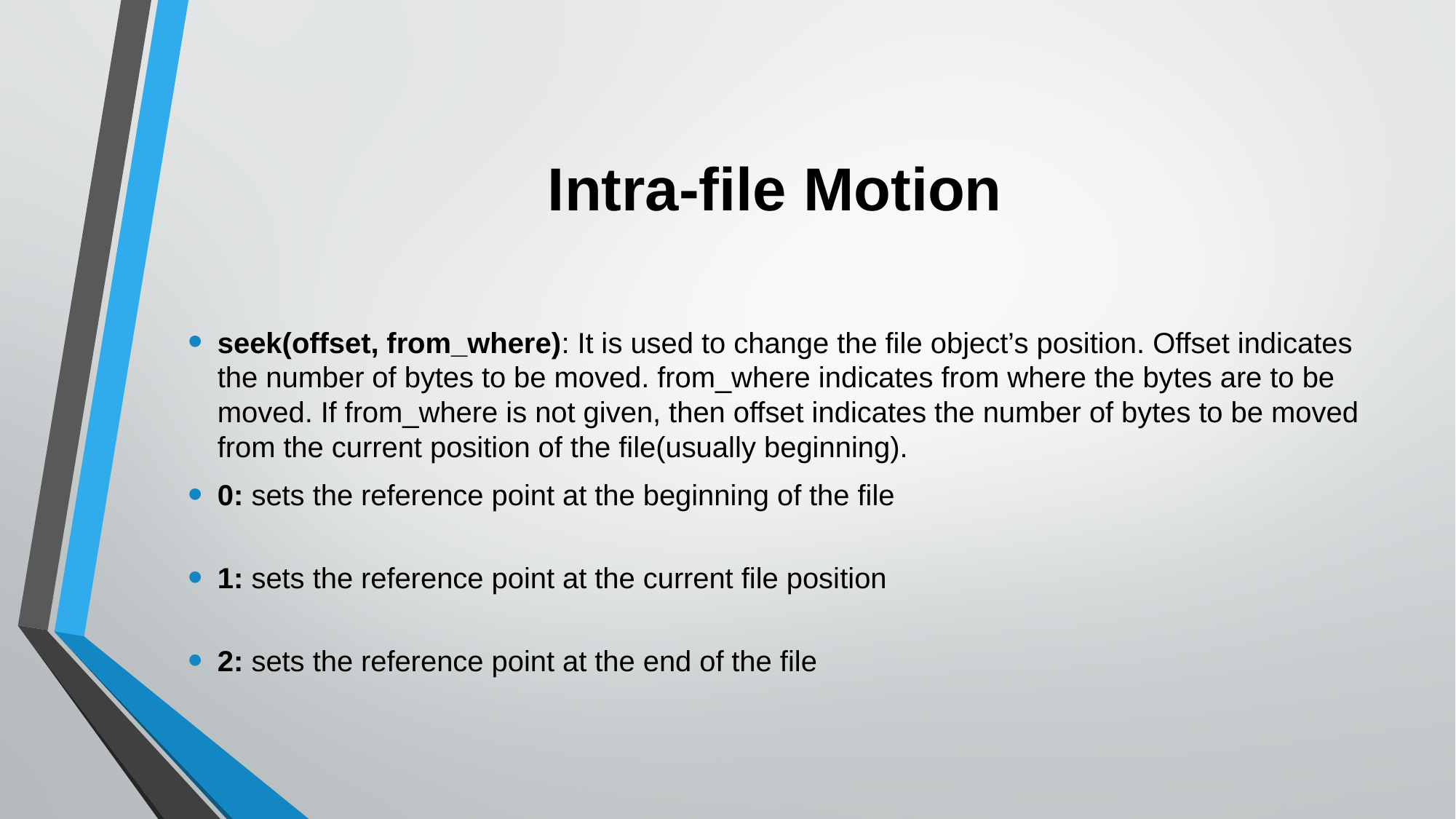

# Intra-file Motion
seek(offset, from_where): It is used to change the file object’s position. Offset indicates the number of bytes to be moved. from_where indicates from where the bytes are to be moved. If from_where is not given, then offset indicates the number of bytes to be moved from the current position of the file(usually beginning).
0: sets the reference point at the beginning of the file
1: sets the reference point at the current file position
2: sets the reference point at the end of the file